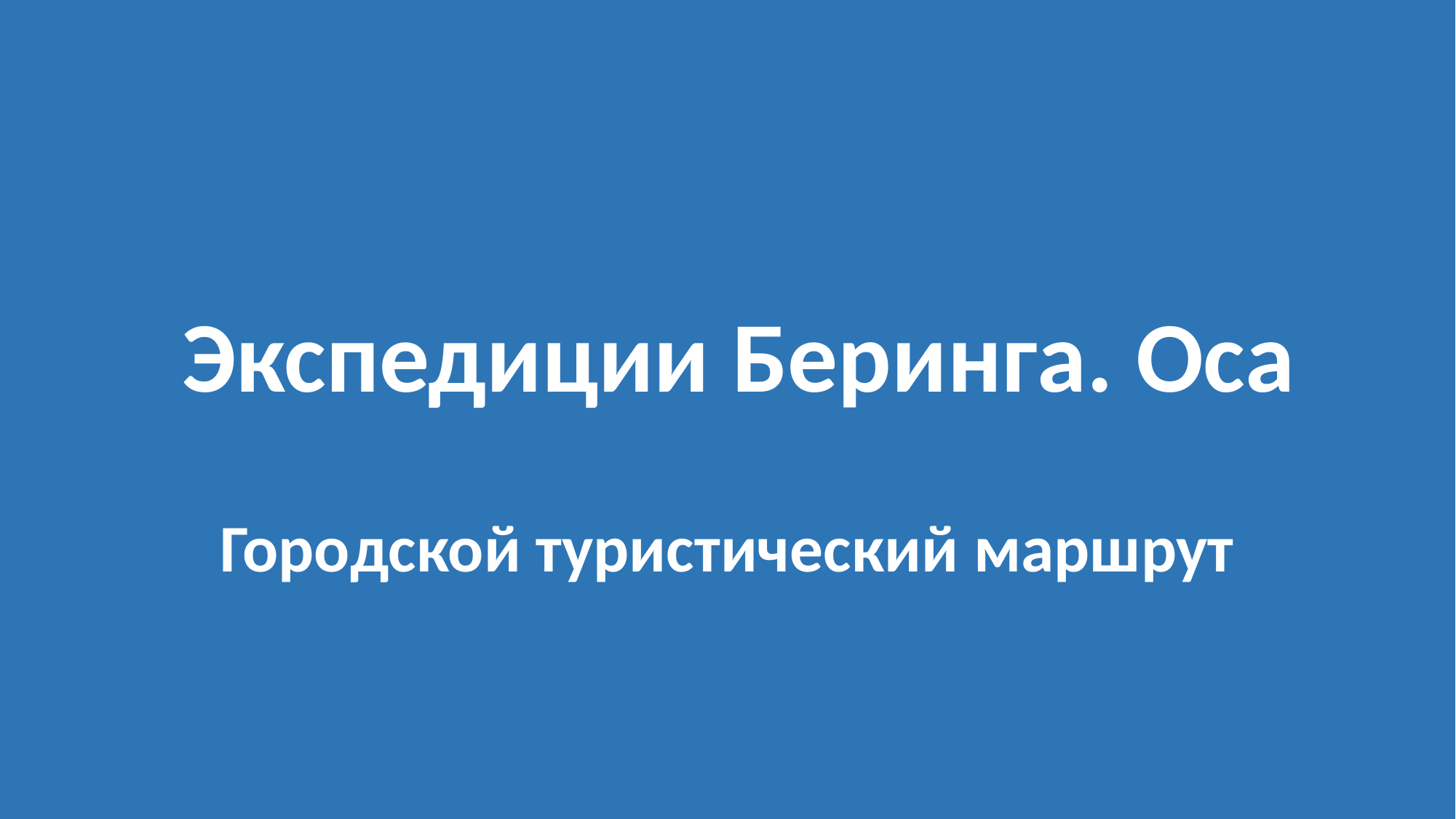

# Экспедиции Беринга. Оса
Городской туристический маршрут